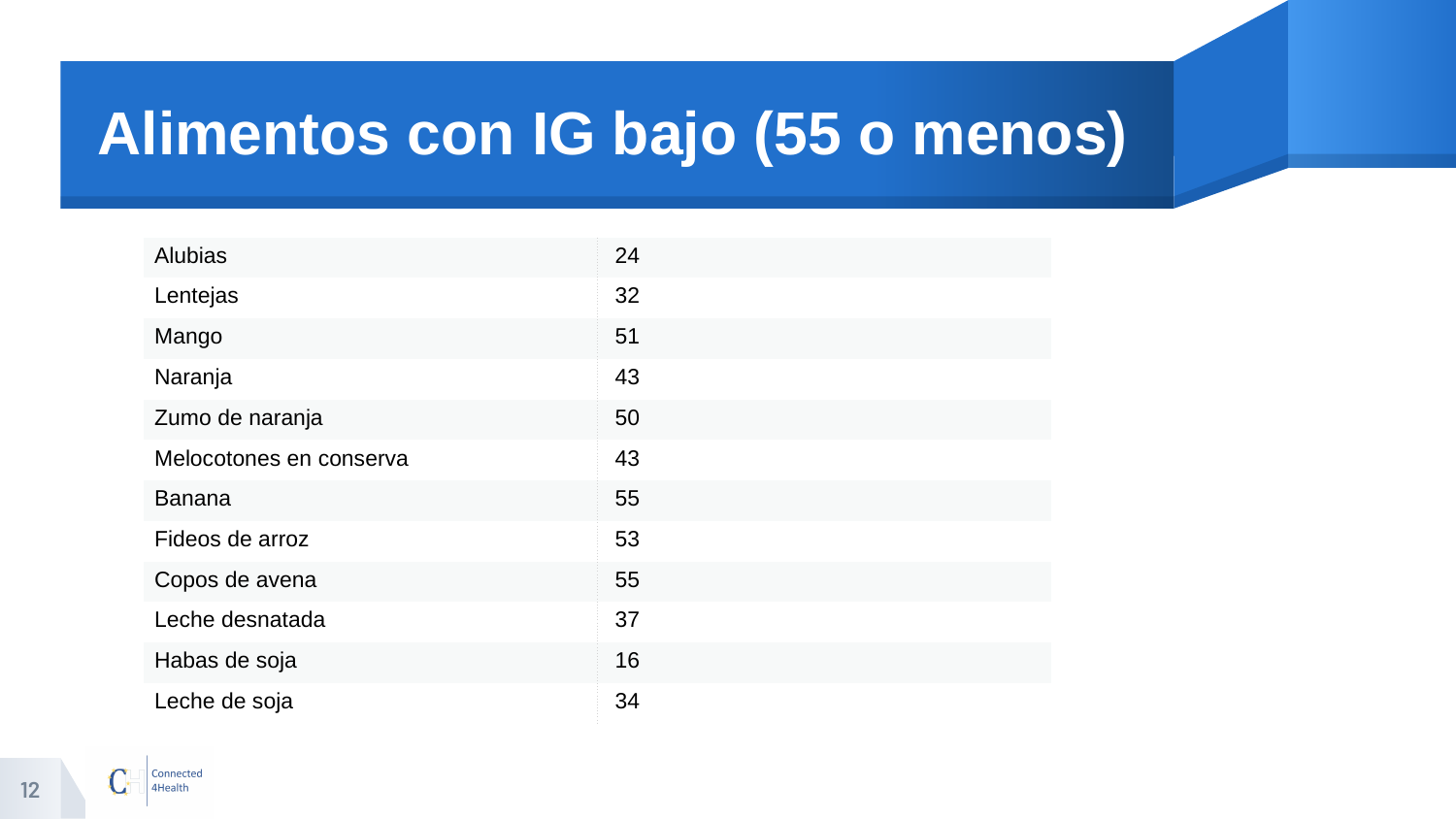

# Alimentos con IG bajo (55 o menos)
| Alubias | 24 |
| --- | --- |
| Lentejas | 32 |
| Mango | 51 |
| Naranja | 43 |
| Zumo de naranja | 50 |
| Melocotones en conserva | 43 |
| Banana | 55 |
| Fideos de arroz | 53 |
| Copos de avena | 55 |
| Leche desnatada | 37 |
| Habas de soja | 16 |
| Leche de soja | 34 |

12